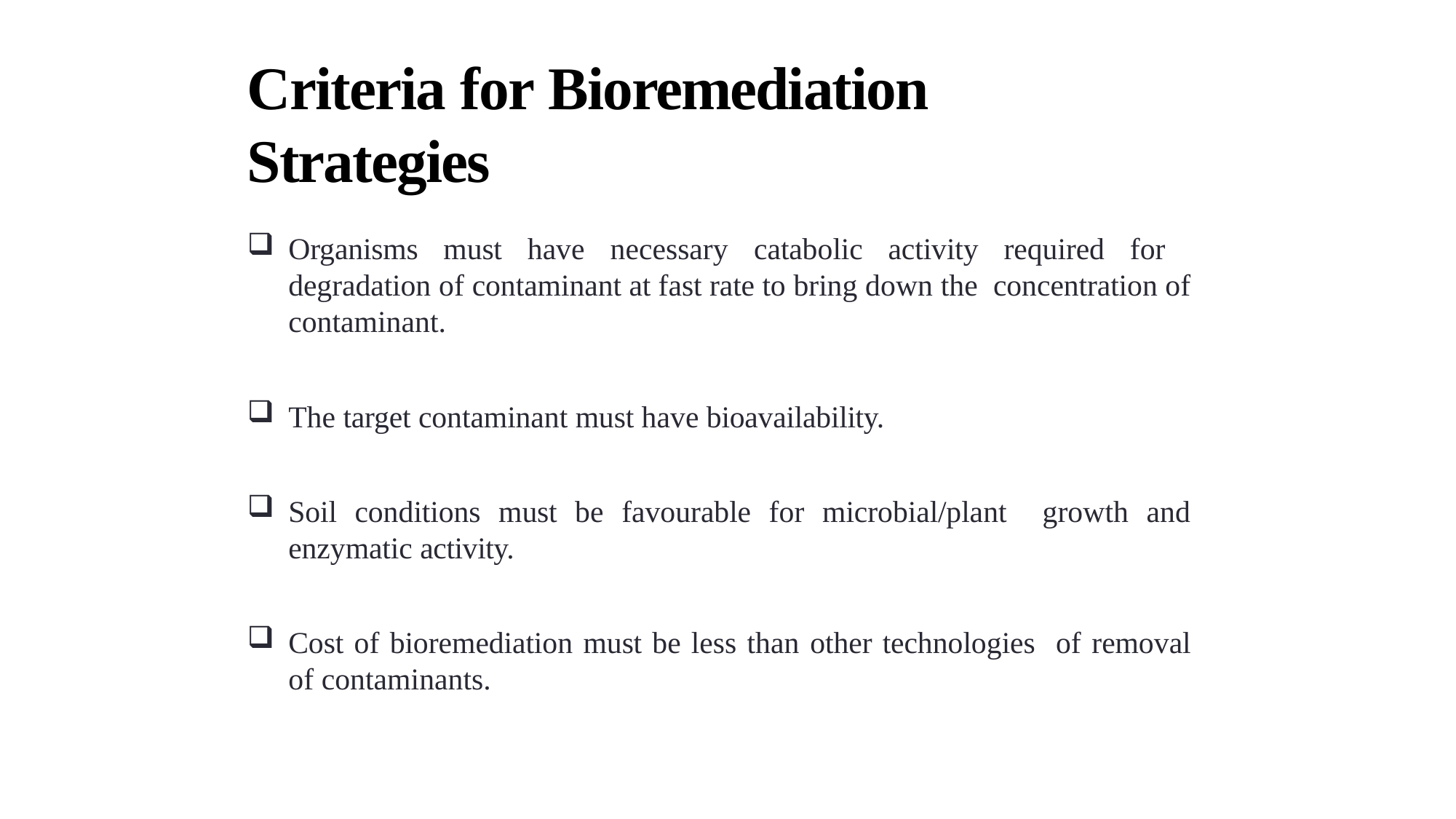

24
6/23/2014
# Criteria for Bioremediation Strategies
Organisms must have necessary catabolic activity required for  degradation of contaminant at fast rate to bring down the  concentration of contaminant.

The target contaminant must have bioavailability.

Soil conditions must be favourable for microbial/plant  growth and enzymatic activity.

Cost of bioremediation must be less than other technologies  of removal of contaminants.